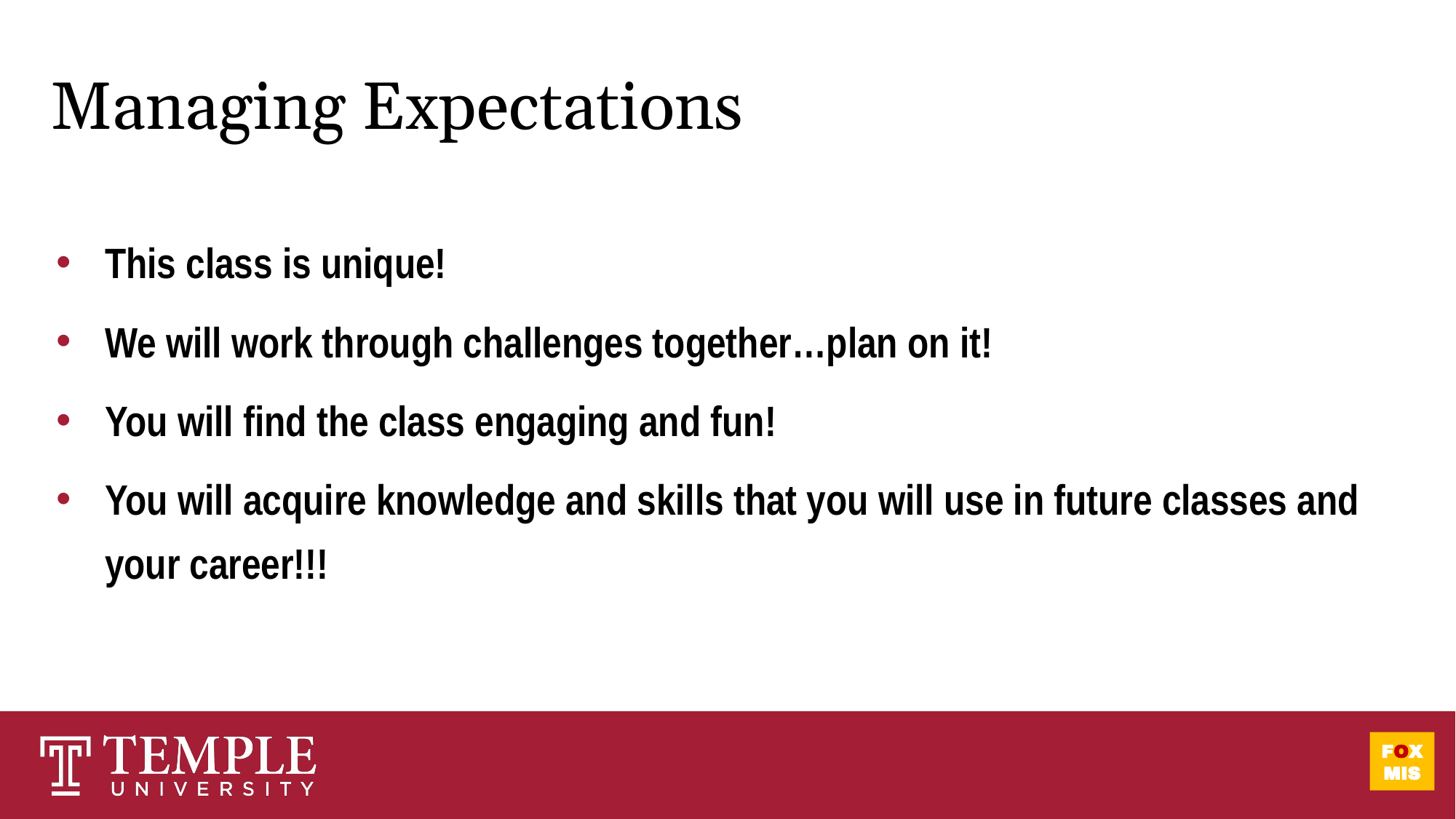

# Managing Expectations
This class is unique!
We will work through challenges together…plan on it!
You will find the class engaging and fun!
You will acquire knowledge and skills that you will use in future classes and your career!!!
FOX
MIS